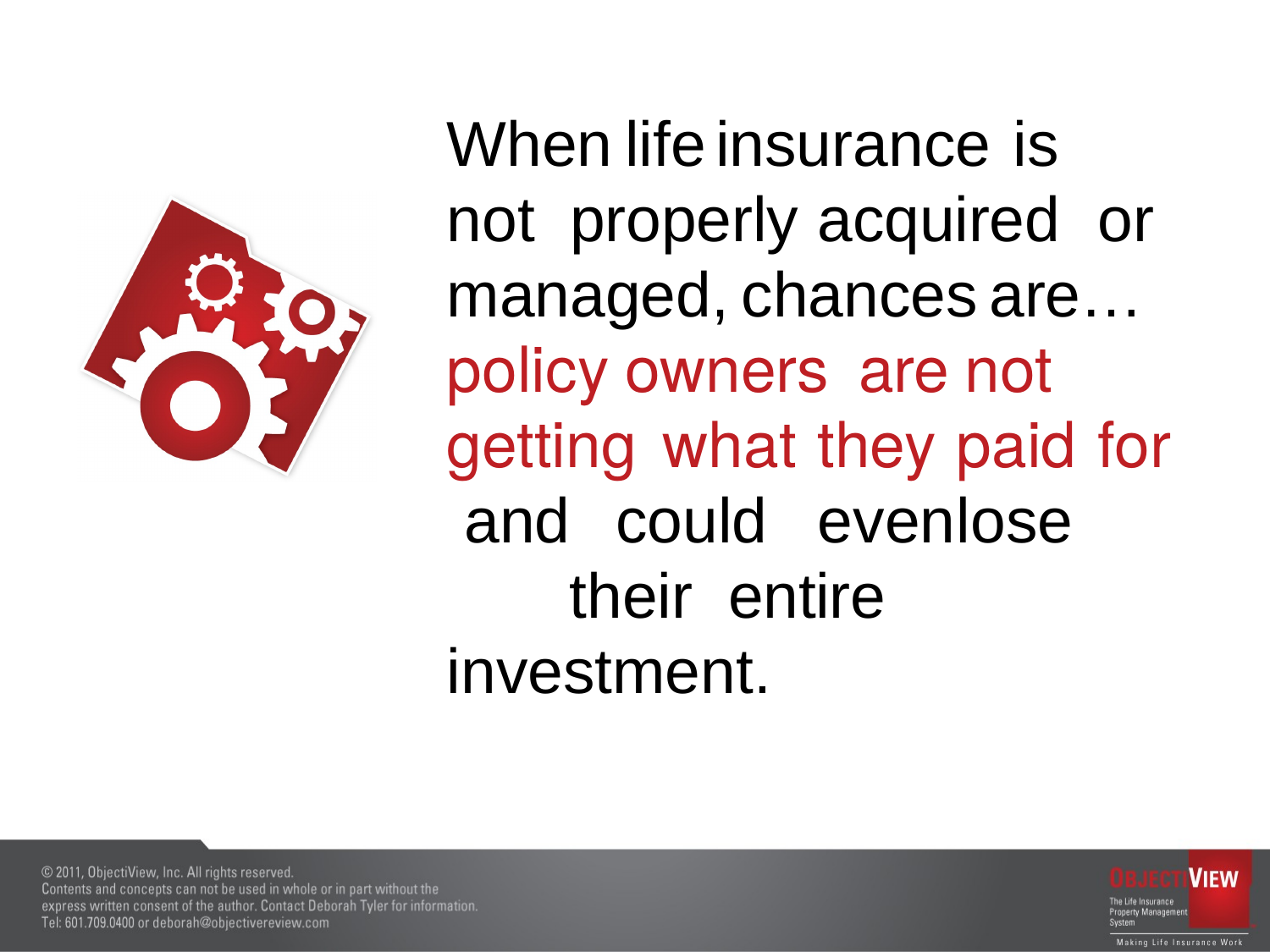

When		life	insurance		is	not  properly	acquired	or  managed,		chances	are…  policy		owners	are		not  getting	what	they		paid	for  and	could	even	lose		their  entire	investment.